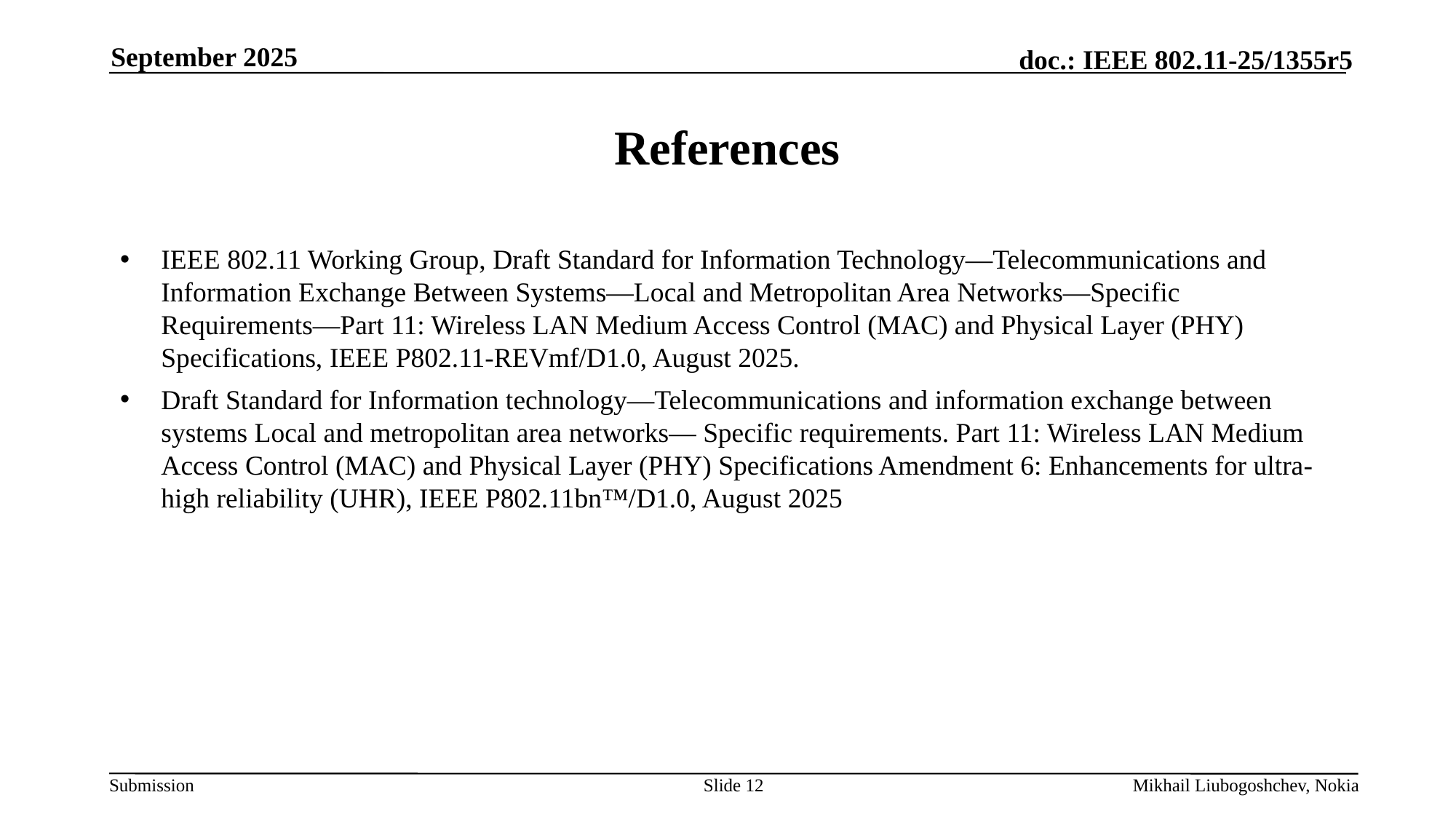

September 2025
# References
IEEE 802.11 Working Group, Draft Standard for Information Technology—Telecommunications and Information Exchange Between Systems—Local and Metropolitan Area Networks—Specific Requirements—Part 11: Wireless LAN Medium Access Control (MAC) and Physical Layer (PHY) Specifications, IEEE P802.11-REVmf/D1.0, August 2025.
Draft Standard for Information technology—Telecommunications and information exchange between systems Local and metropolitan area networks— Specific requirements. Part 11: Wireless LAN Medium Access Control (MAC) and Physical Layer (PHY) Specifications Amendment 6: Enhancements for ultra-high reliability (UHR), IEEE P802.11bn™/D1.0, August 2025

Slide 12
Mikhail Liubogoshchev, Nokia